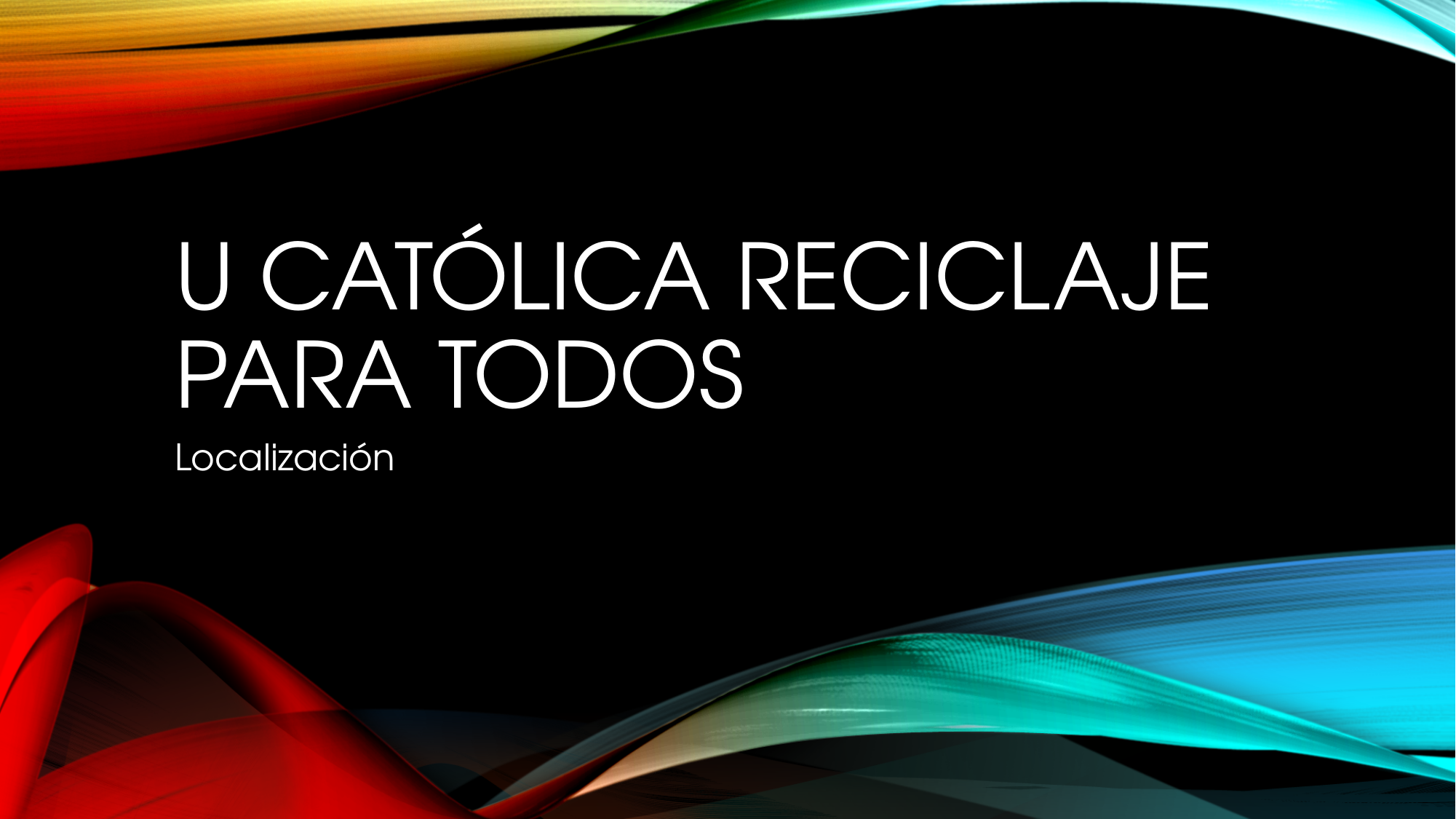

# U católica Reciclaje para todos
Localización